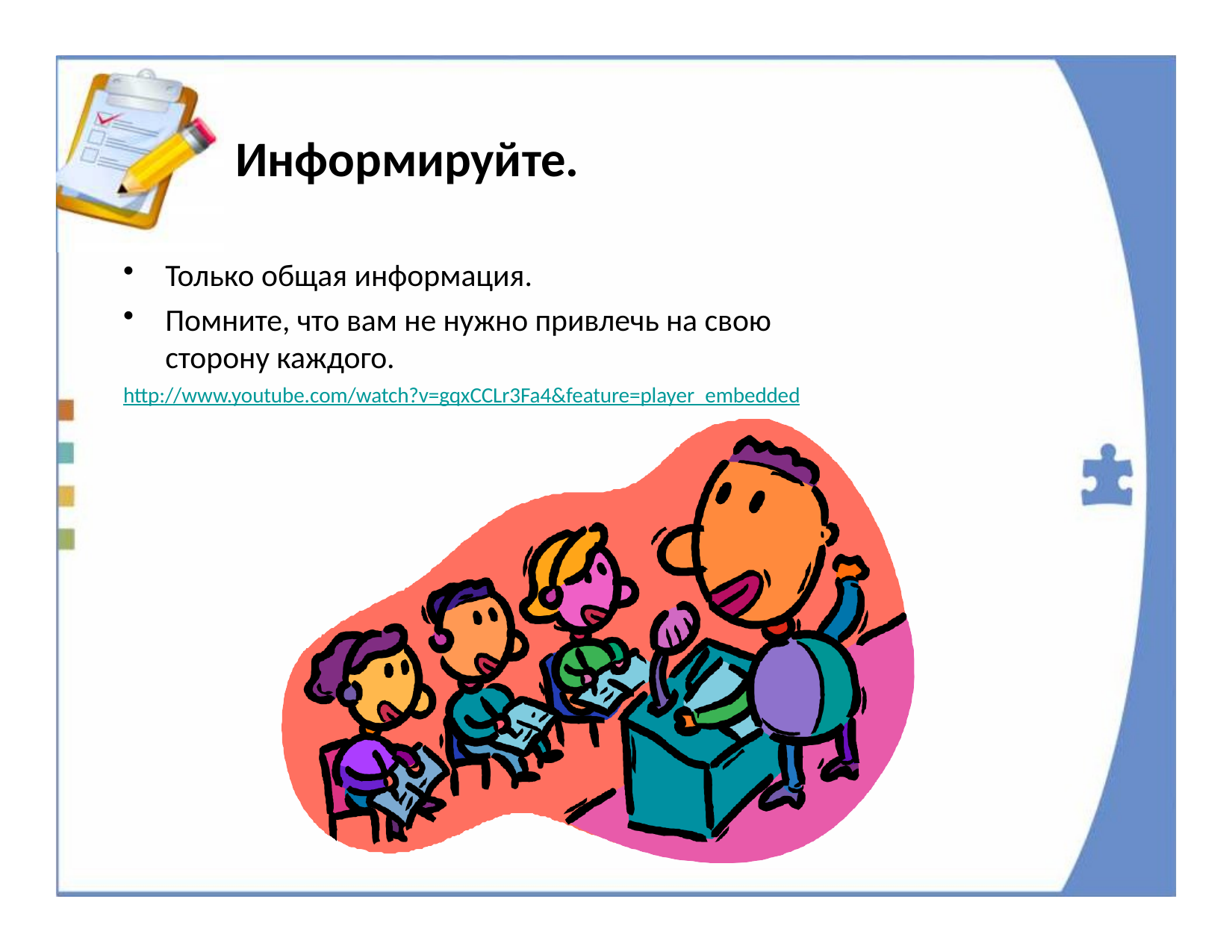

# Информируйте.
Только общая информация.
Помните, что вам не нужно привлечь на свою сторону каждого.
http://www.youtube.com/watch?v=gqxCCLr3Fa4&feature=player_embedded